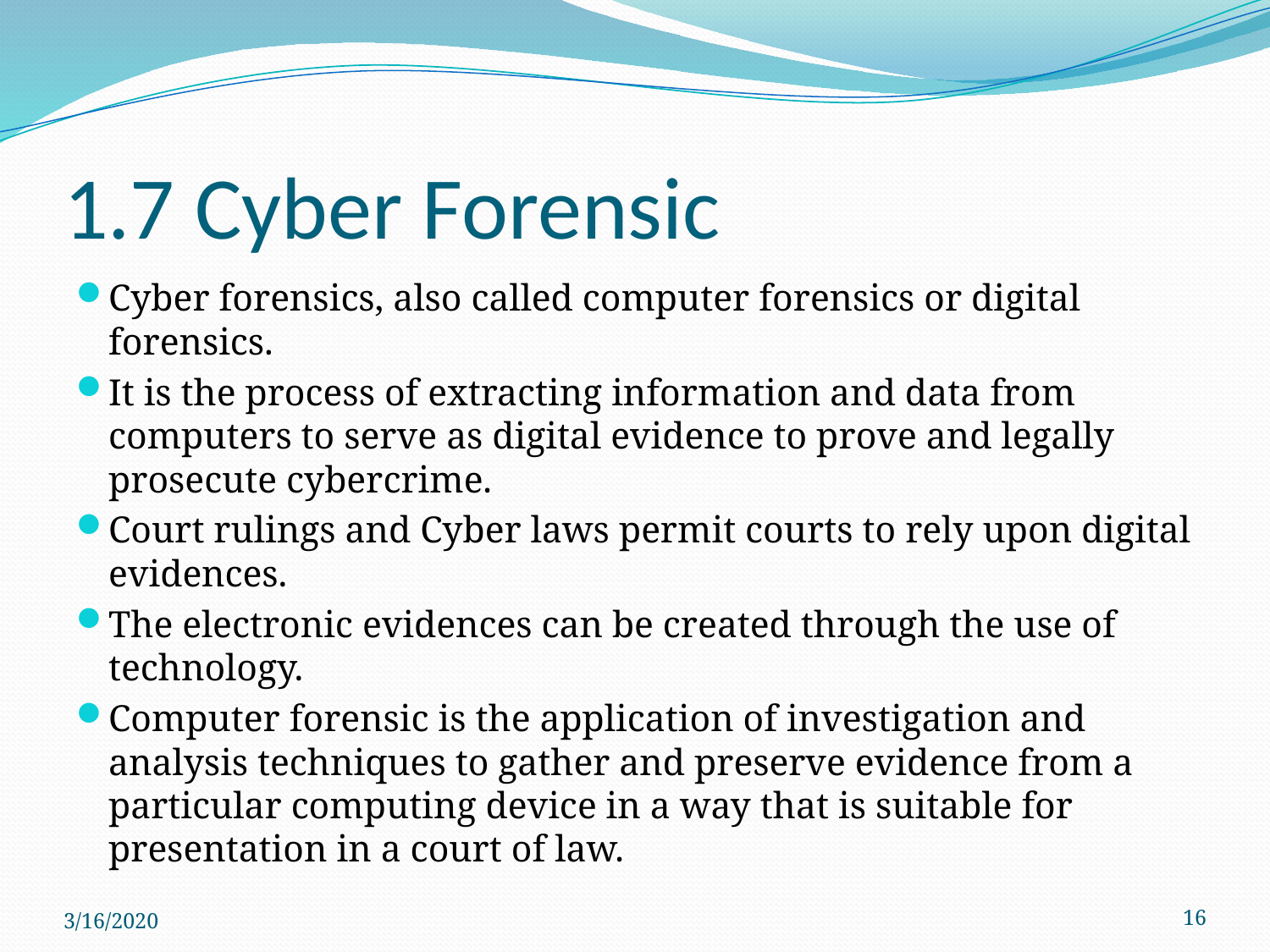

# 1.7 Cyber Forensic
Cyber forensics, also called computer forensics or digital forensics.
It is the process of extracting information and data from computers to serve as digital evidence to prove and legally prosecute cybercrime.
Court rulings and Cyber laws permit courts to rely upon digital evidences.
The electronic evidences can be created through the use of technology.
Computer forensic is the application of investigation and analysis techniques to gather and preserve evidence from a particular computing device in a way that is suitable for presentation in a court of law.

3/16/2020
16